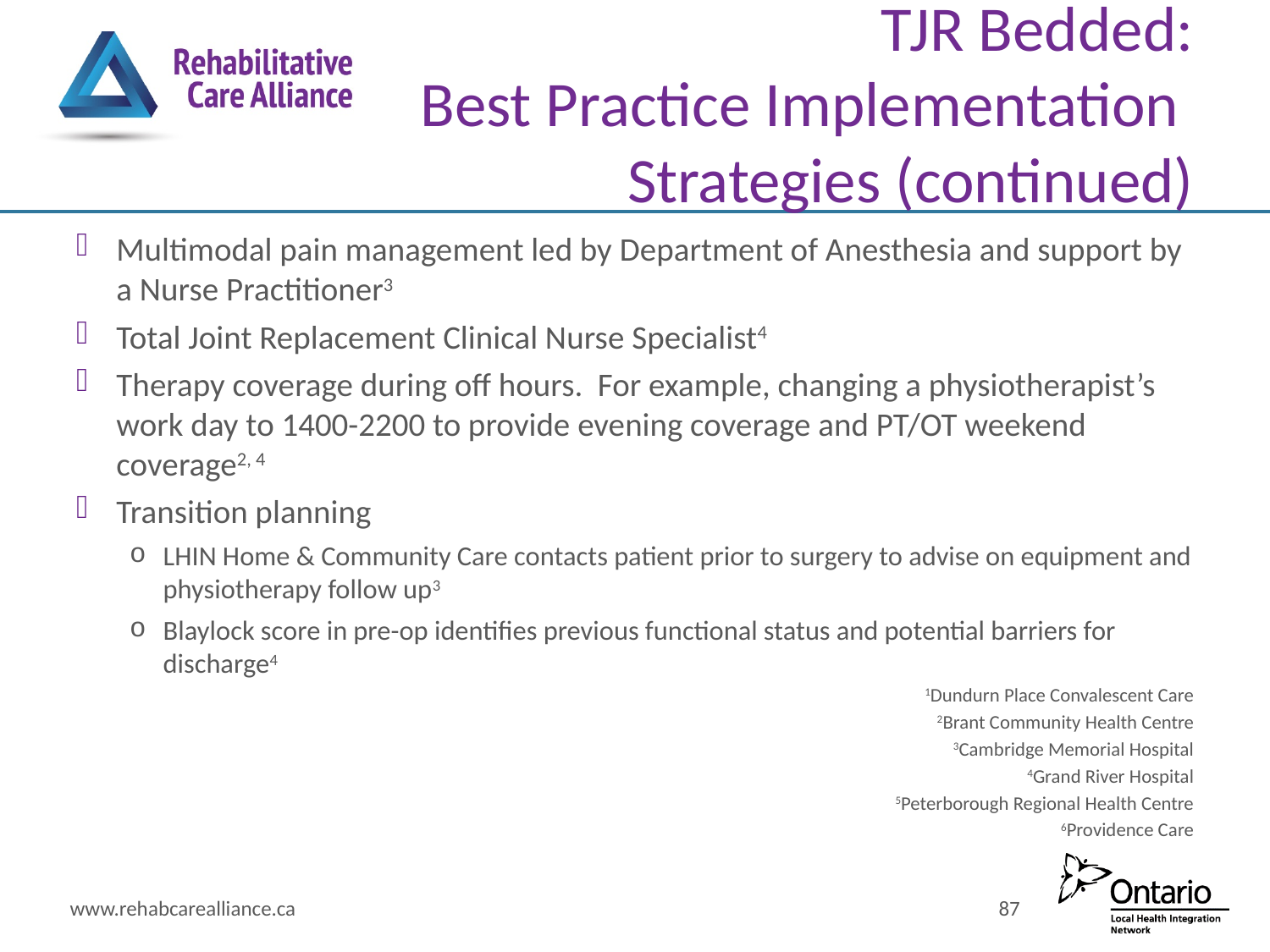

# TJR Bedded: Best Practice Implementation Strategies (continued)
Multimodal pain management led by Department of Anesthesia and support by a Nurse Practitioner3
Total Joint Replacement Clinical Nurse Specialist4
Therapy coverage during off hours.  For example, changing a physiotherapist’s work day to 1400-2200 to provide evening coverage and PT/OT weekend coverage2, 4
Transition planning
LHIN Home & Community Care contacts patient prior to surgery to advise on equipment and physiotherapy follow up3
Blaylock score in pre-op identifies previous functional status and potential barriers for discharge4
1Dundurn Place Convalescent Care
2Brant Community Health Centre
3Cambridge Memorial Hospital
4Grand River Hospital
5Peterborough Regional Health Centre
6Providence Care

www.rehabcarealliance.ca
87